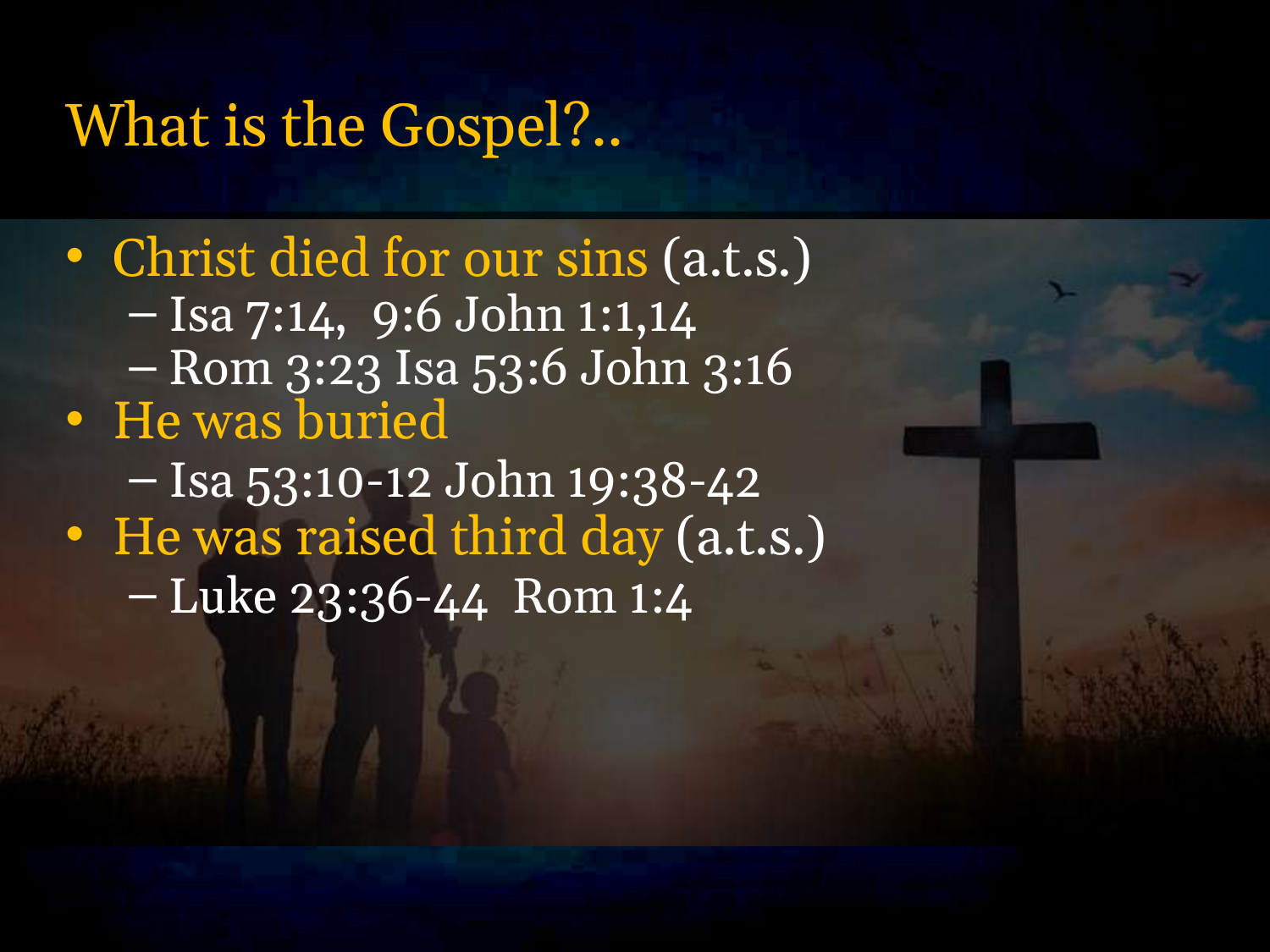

# What is the Gospel?..
Christ died for our sins (a.t.s.)
Isa 7:14,  9:6 John 1:1,14
Rom 3:23 Isa 53:6 John 3:16
He was buried
Isa 53:10-12 John 19:38-42
He was raised third day (a.t.s.)
Luke 23:36-44  Rom 1:4